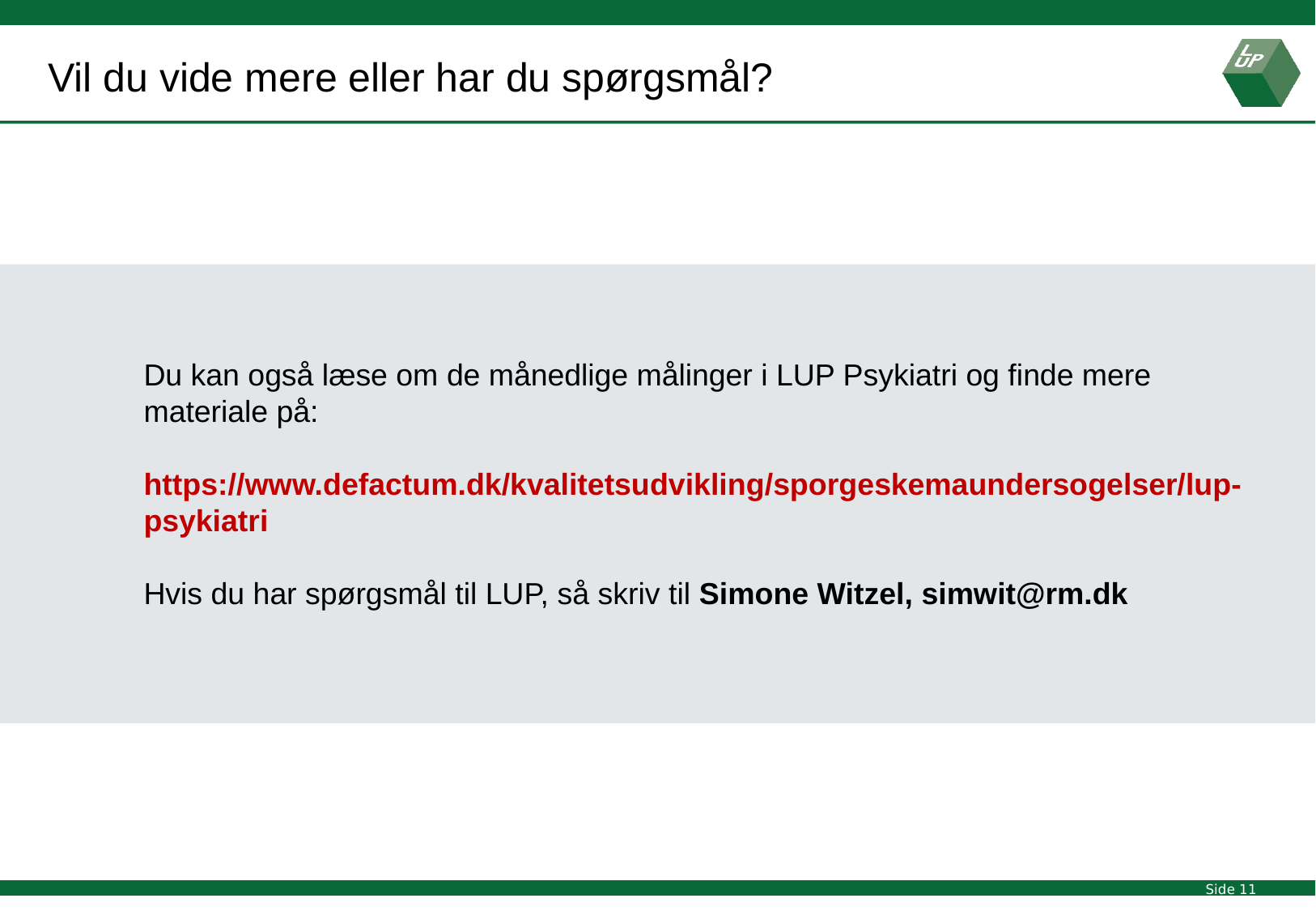

Vil du vide mere eller har du spørgsmål?

Du kan også læse om de månedlige målinger i LUP Psykiatri og finde mere materiale på:

https://www.defactum.dk/kvalitetsudvikling/sporgeskemaundersogelser/lup-psykiatri

Hvis du har spørgsmål til LUP, så skriv til Simone Witzel, simwit@rm.dk
Side 11